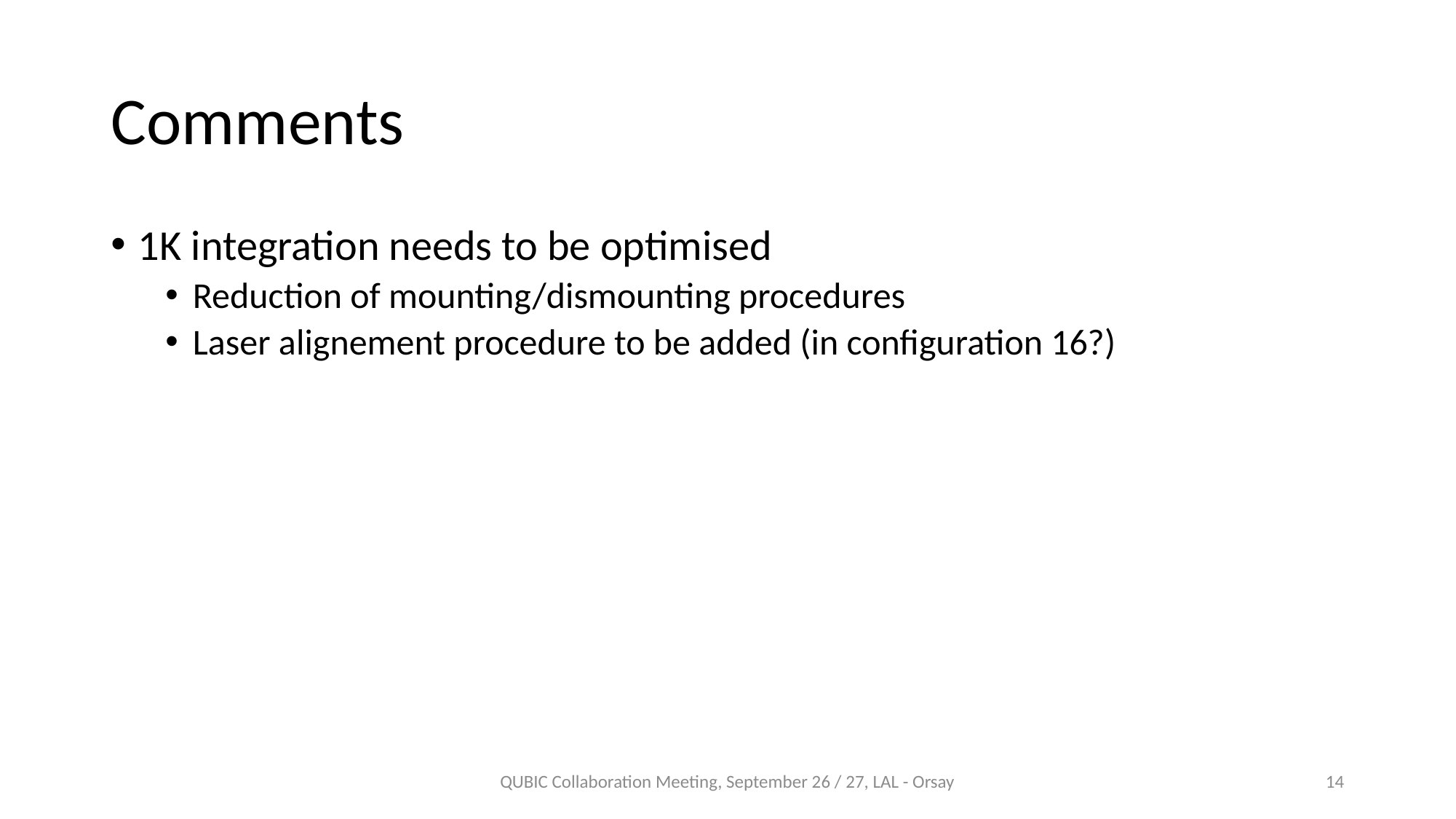

# Comments
1K integration needs to be optimised
Reduction of mounting/dismounting procedures
Laser alignement procedure to be added (in configuration 16?)
QUBIC Collaboration Meeting, September 26 / 27, LAL - Orsay
14